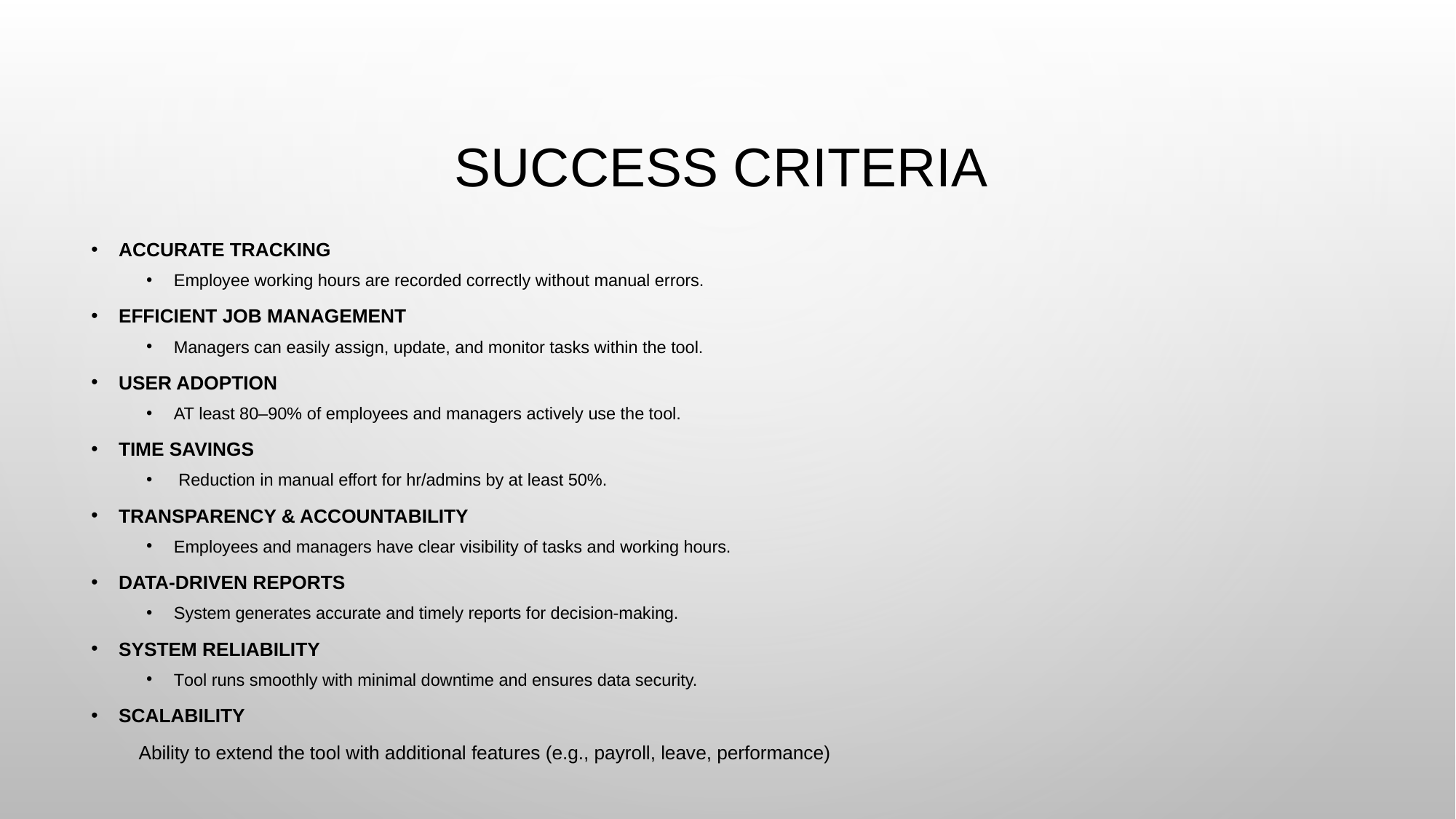

# Success criteria
Accurate Tracking
Employee working hours are recorded correctly without manual errors.
Efficient Job Management
Managers can easily assign, update, and monitor tasks within the tool.
User Adoption
At least 80–90% of employees and managers actively use the tool.
Time Savings
 Reduction in manual effort for hr/admins by at least 50%.
Transparency & Accountability
Employees and managers have clear visibility of tasks and working hours.
Data-Driven Reports
System generates accurate and timely reports for decision-making.
System Reliability
Tool runs smoothly with minimal downtime and ensures data security.
Scalability
         Ability to extend the tool with additional features (e.g., payroll, leave, performance)